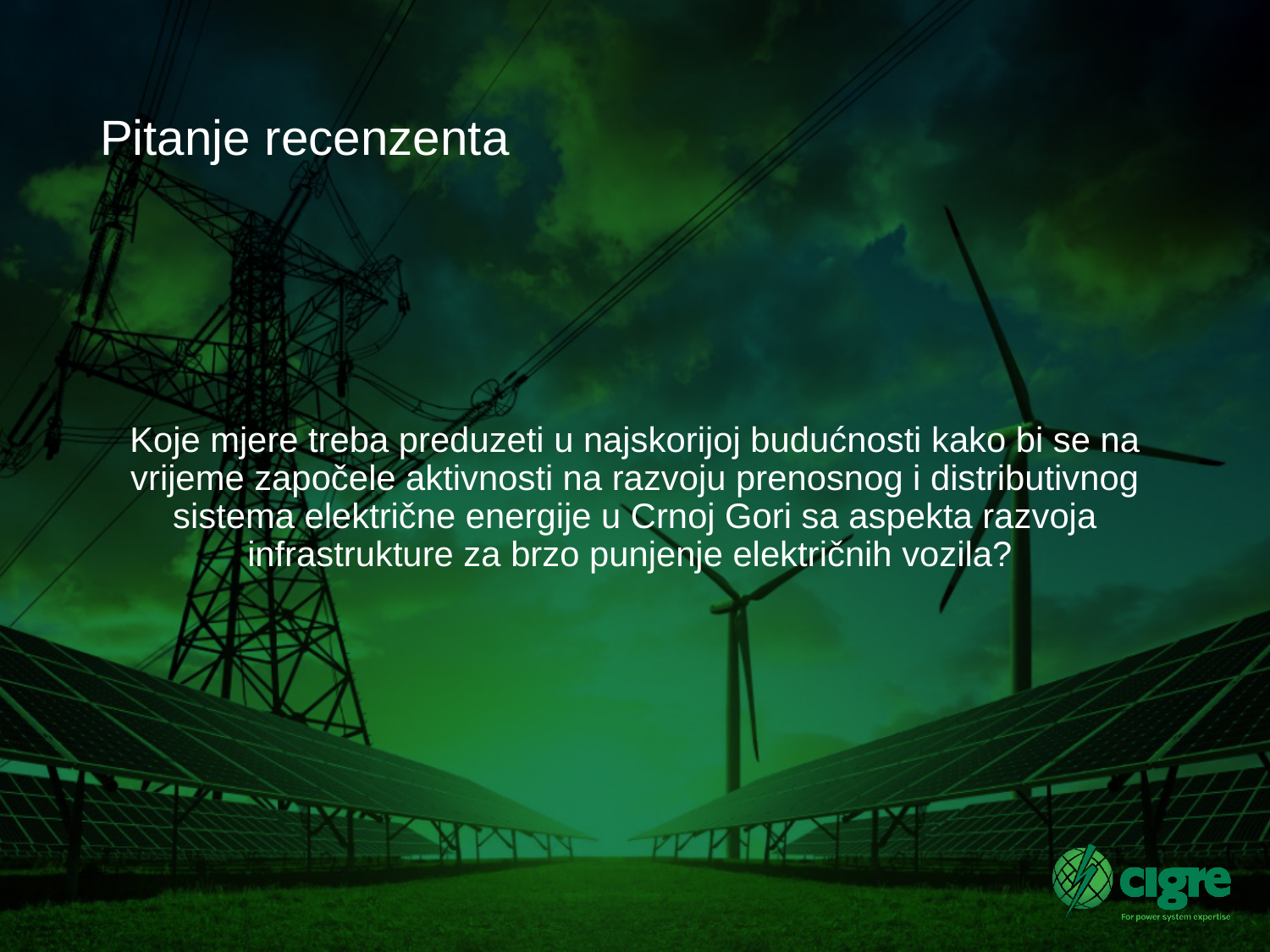

# Pitanje recenzenta
Koje mjere treba preduzeti u najskorijoj budućnosti kako bi se na vrijeme započele aktivnosti na razvoju prenosnog i distributivnog sistema električne energije u Crnoj Gori sa aspekta razvoja infrastrukture za brzo punjenje električnih vozila?